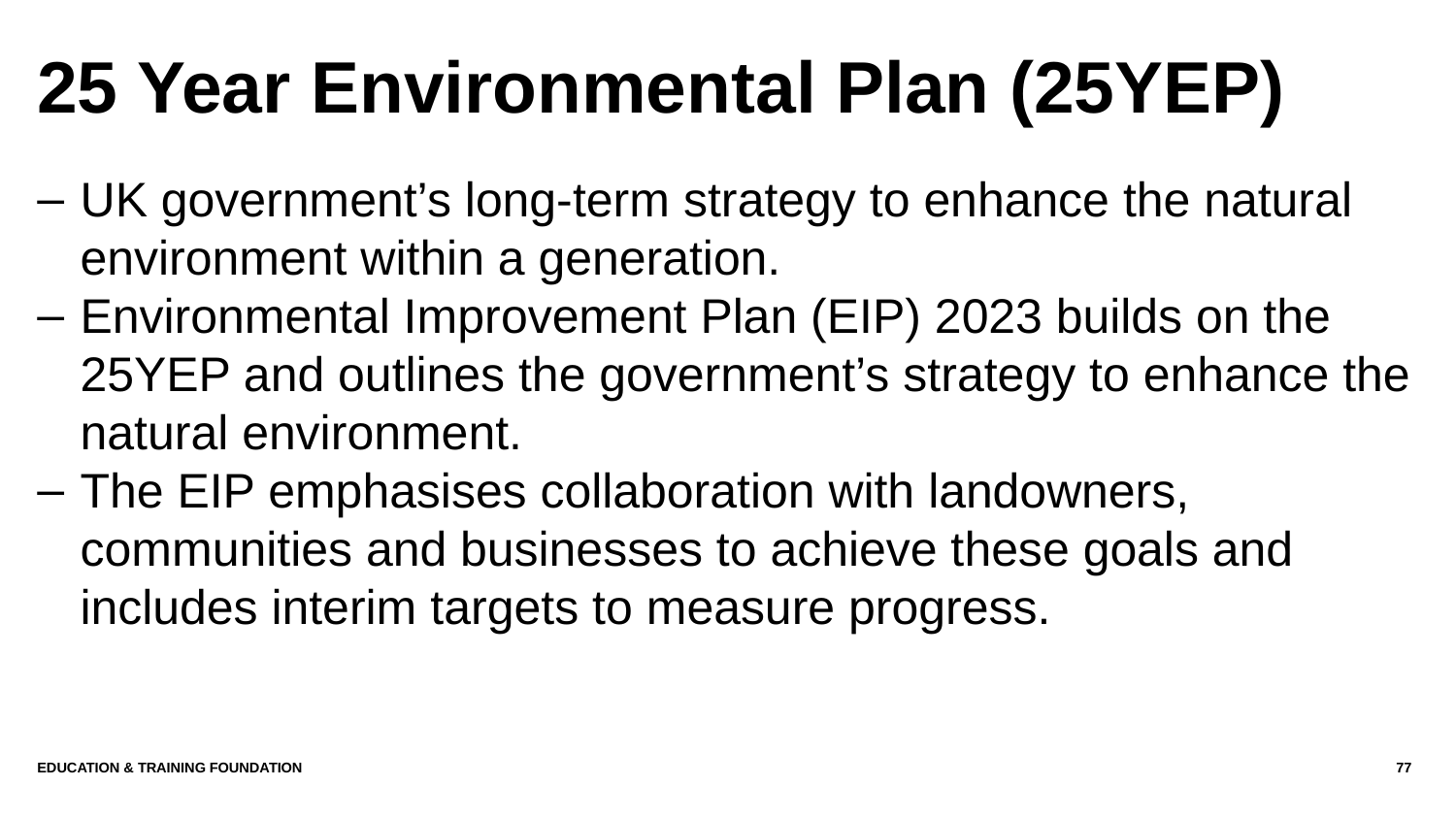

# 25 Year Environmental Plan (25YEP)
UK government’s long-term strategy to enhance the natural environment within a generation.
Environmental Improvement Plan (EIP) 2023 builds on the 25YEP and outlines the government’s strategy to enhance the natural environment.
The EIP emphasises collaboration with landowners, communities and businesses to achieve these goals and includes interim targets to measure progress.

Education & Training Foundation
77